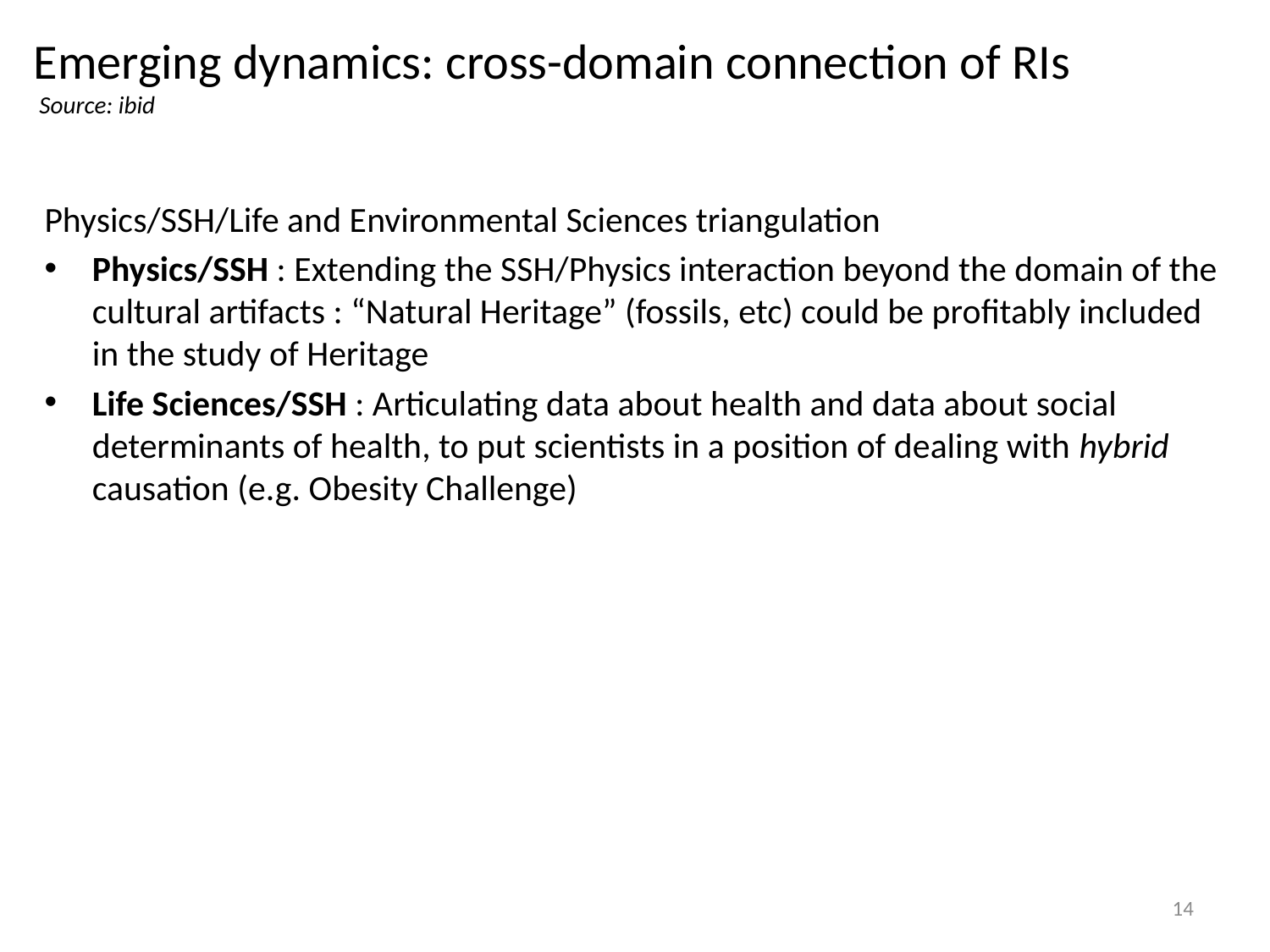

# Emerging dynamics: cross-domain connection of RIs Source: ibid
Physics/SSH/Life and Environmental Sciences triangulation
Physics/SSH : Extending the SSH/Physics interaction beyond the domain of the cultural artifacts : “Natural Heritage” (fossils, etc) could be profitably included in the study of Heritage
Life Sciences/SSH : Articulating data about health and data about social determinants of health, to put scientists in a position of dealing with hybrid causation (e.g. Obesity Challenge)
14